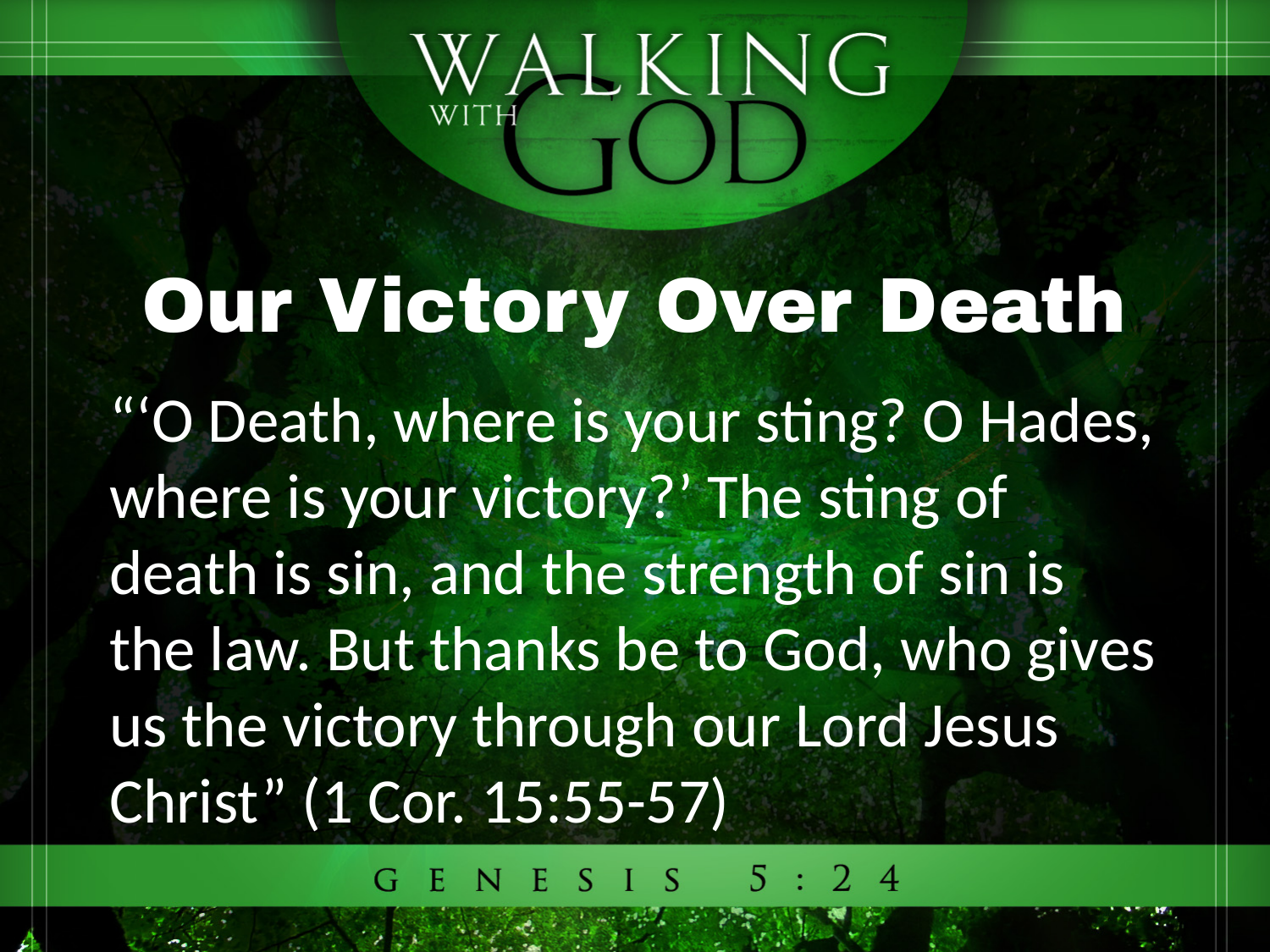

# Our Victory Over Death
“‘O Death, where is your sting? O Hades, where is your victory?’ The sting of death is sin, and the strength of sin is the law. But thanks be to God, who gives us the victory through our Lord Jesus Christ” (1 Cor. 15:55-57)